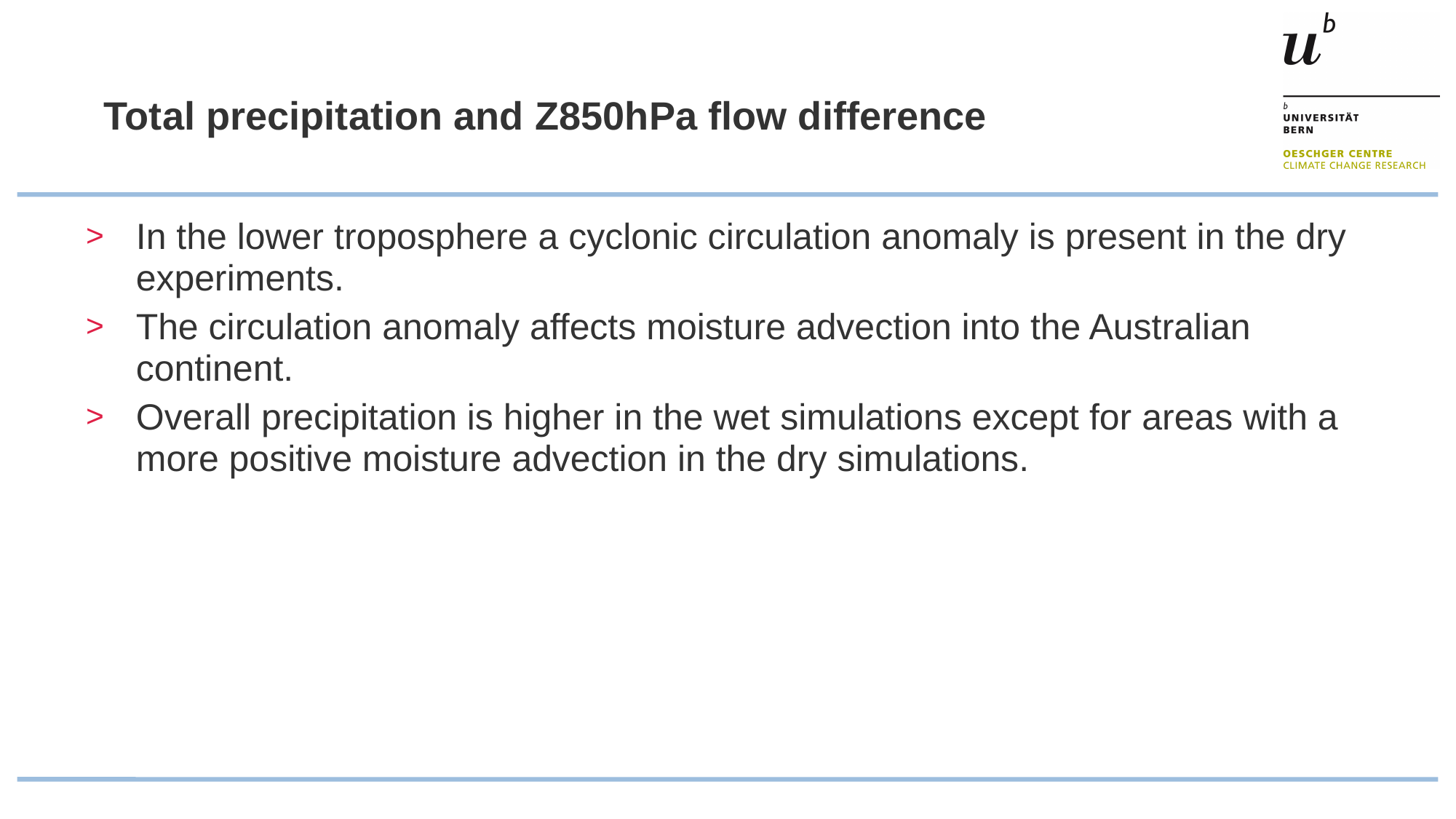

Total precipitation and Z850hPa flow difference
In the lower troposphere a cyclonic circulation anomaly is present in the dry experiments.
The circulation anomaly affects moisture advection into the Australian continent.
Overall precipitation is higher in the wet simulations except for areas with a more positive moisture advection in the dry simulations.